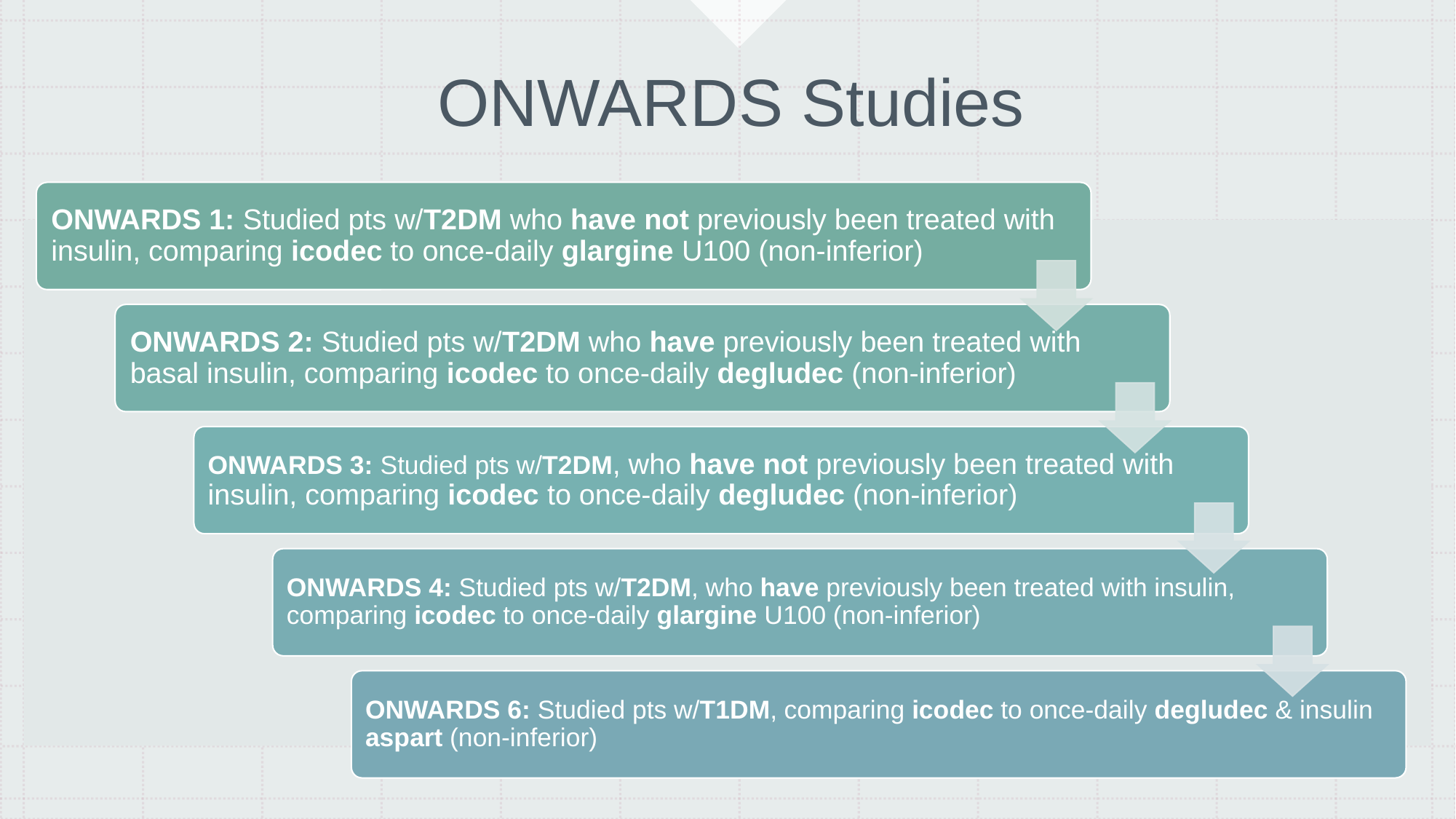

# ONWARDS Studies
ONWARDS 1: Studied pts w/T2DM who have not previously been treated with insulin, comparing icodec to once-daily glargine U100 (non-inferior)
ONWARDS 2: Studied pts w/T2DM who have previously been treated with basal insulin, comparing icodec to once-daily degludec (non-inferior)
ONWARDS 3: Studied pts w/T2DM, who have not previously been treated with insulin, comparing icodec to once-daily degludec (non-inferior)
ONWARDS 4: Studied pts w/T2DM, who have previously been treated with insulin, comparing icodec to once-daily glargine U100 (non-inferior)
ONWARDS 6: Studied pts w/T1DM, comparing icodec to once-daily degludec & insulin aspart (non-inferior)